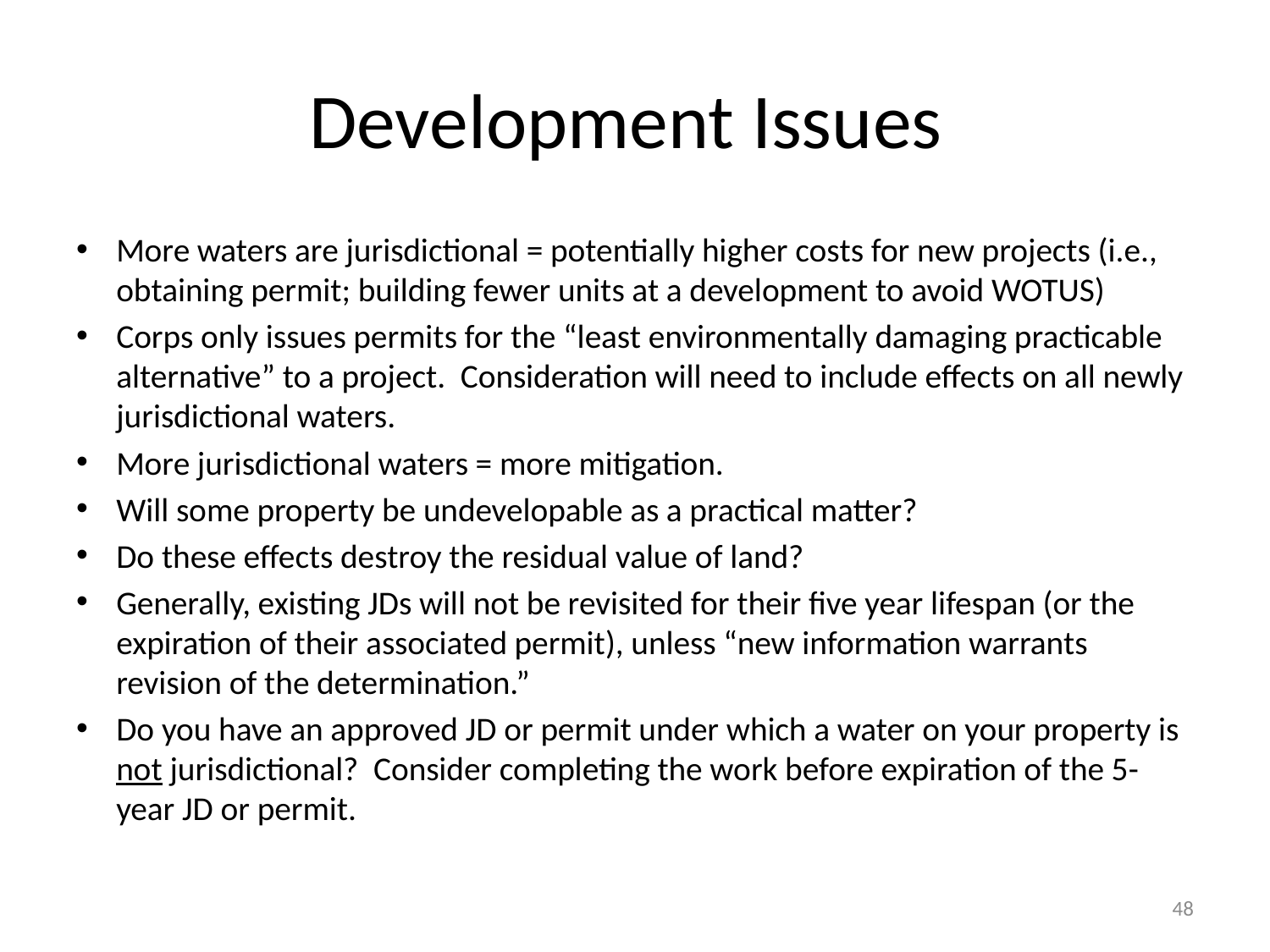

# Development Issues
More waters are jurisdictional = potentially higher costs for new projects (i.e., obtaining permit; building fewer units at a development to avoid WOTUS)
Corps only issues permits for the “least environmentally damaging practicable alternative” to a project.  Consideration will need to include effects on all newly jurisdictional waters.
More jurisdictional waters = more mitigation.
Will some property be undevelopable as a practical matter?
Do these effects destroy the residual value of land?
Generally, existing JDs will not be revisited for their five year lifespan (or the expiration of their associated permit), unless “new information warrants revision of the determination.”
Do you have an approved JD or permit under which a water on your property is not jurisdictional?  Consider completing the work before expiration of the 5-year JD or permit.

48